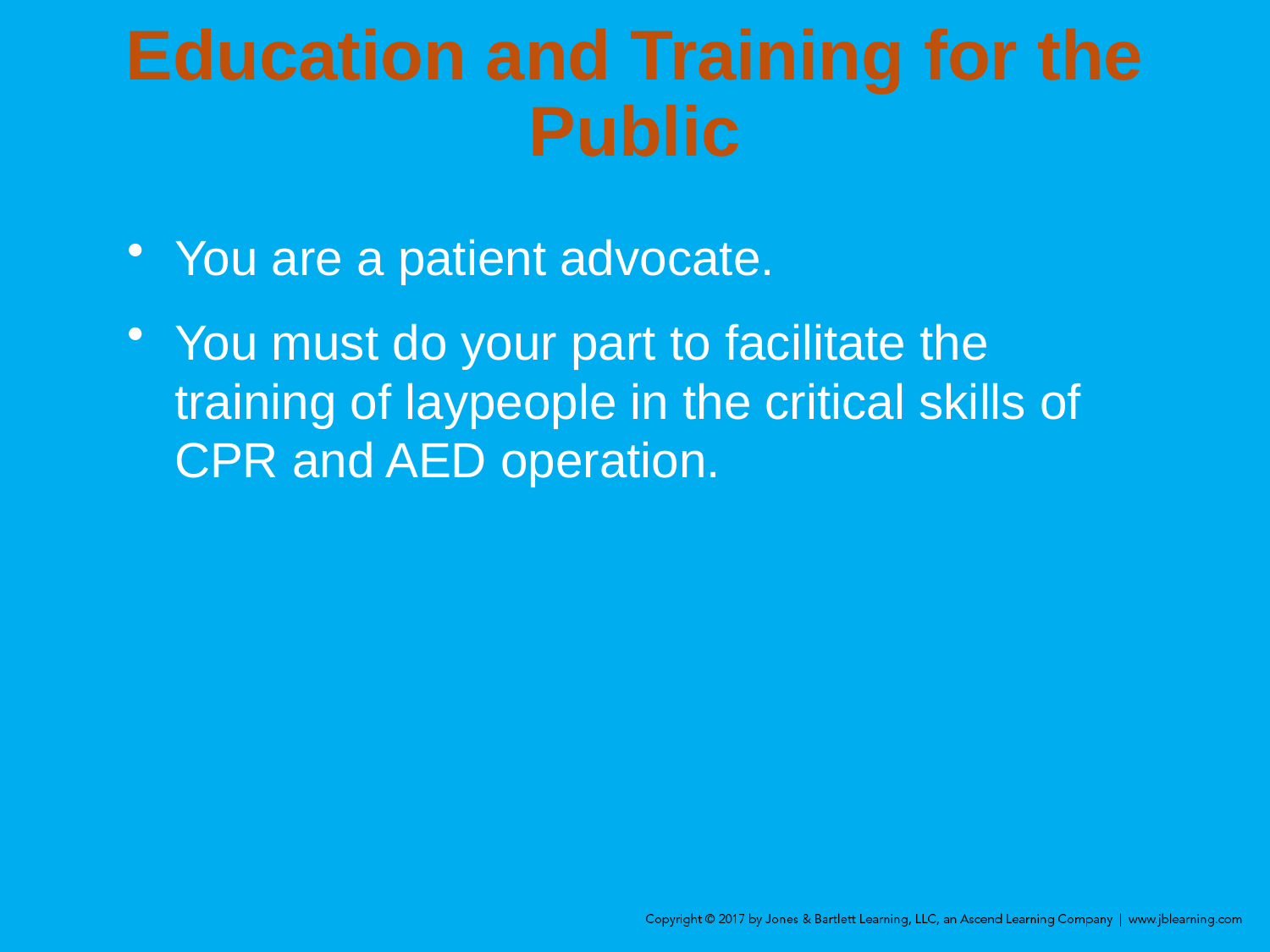

# Education and Training for the Public
You are a patient advocate.
You must do your part to facilitate the training of laypeople in the critical skills of CPR and AED operation.